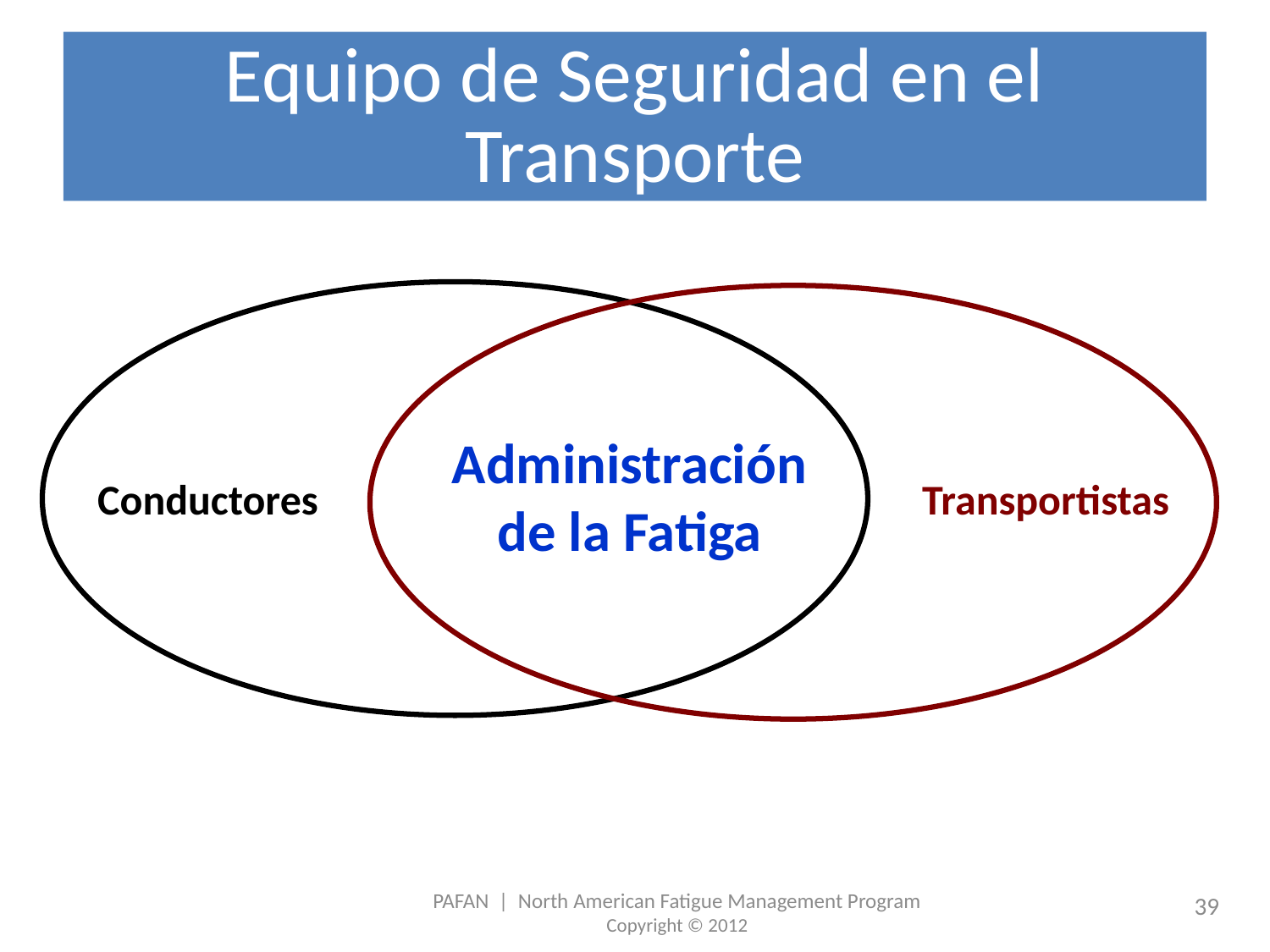

# Equipo de Seguridad en el Transporte

     Administración de la Fatiga
Conductores
Transportistas